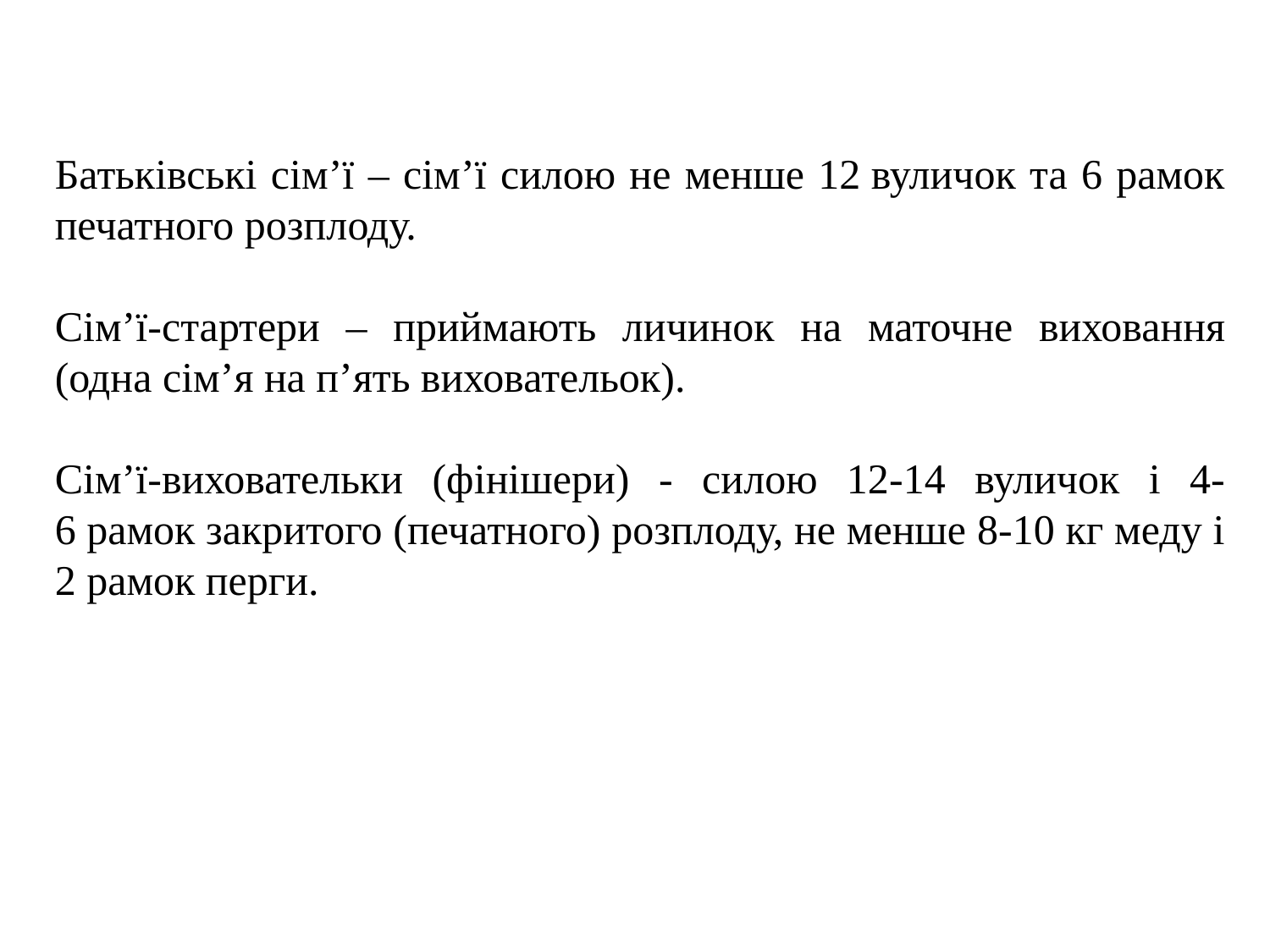

Батьківські сім’ї – сім’ї силою не менше 12 вуличок та 6 рамок печатного розплоду.

Сім’ї-стартери – приймають личинок на маточне виховання (одна сім’я на п’ять виховательок).

Сім’ї-виховательки (фінішери) - силою 12-14 вуличок і 4-6 рамок закритого (печатного) розплоду, не менше 8-10 кг меду і 2 рамок перги.